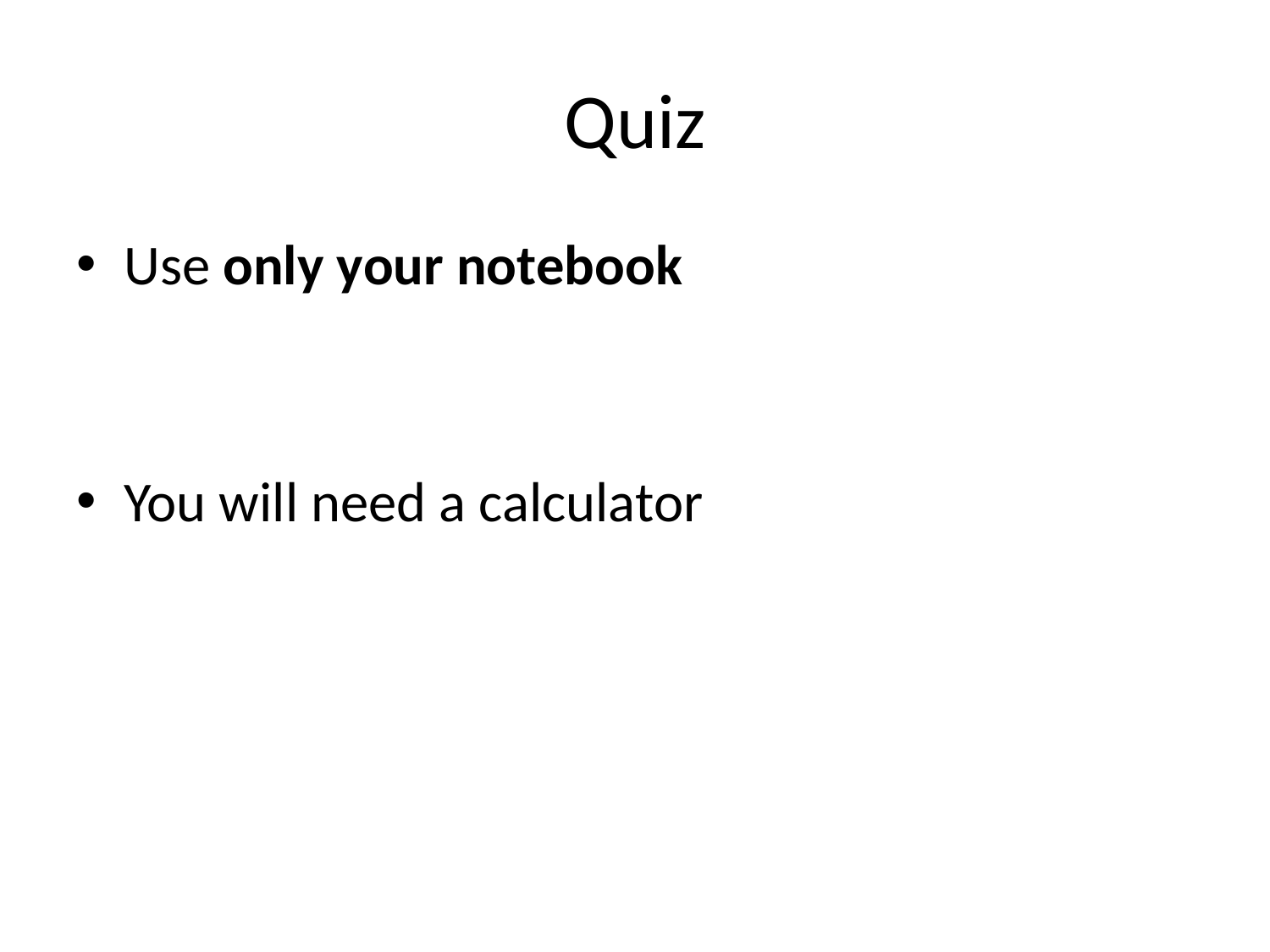

# Quiz
Use only your notebook

You will need a calculator